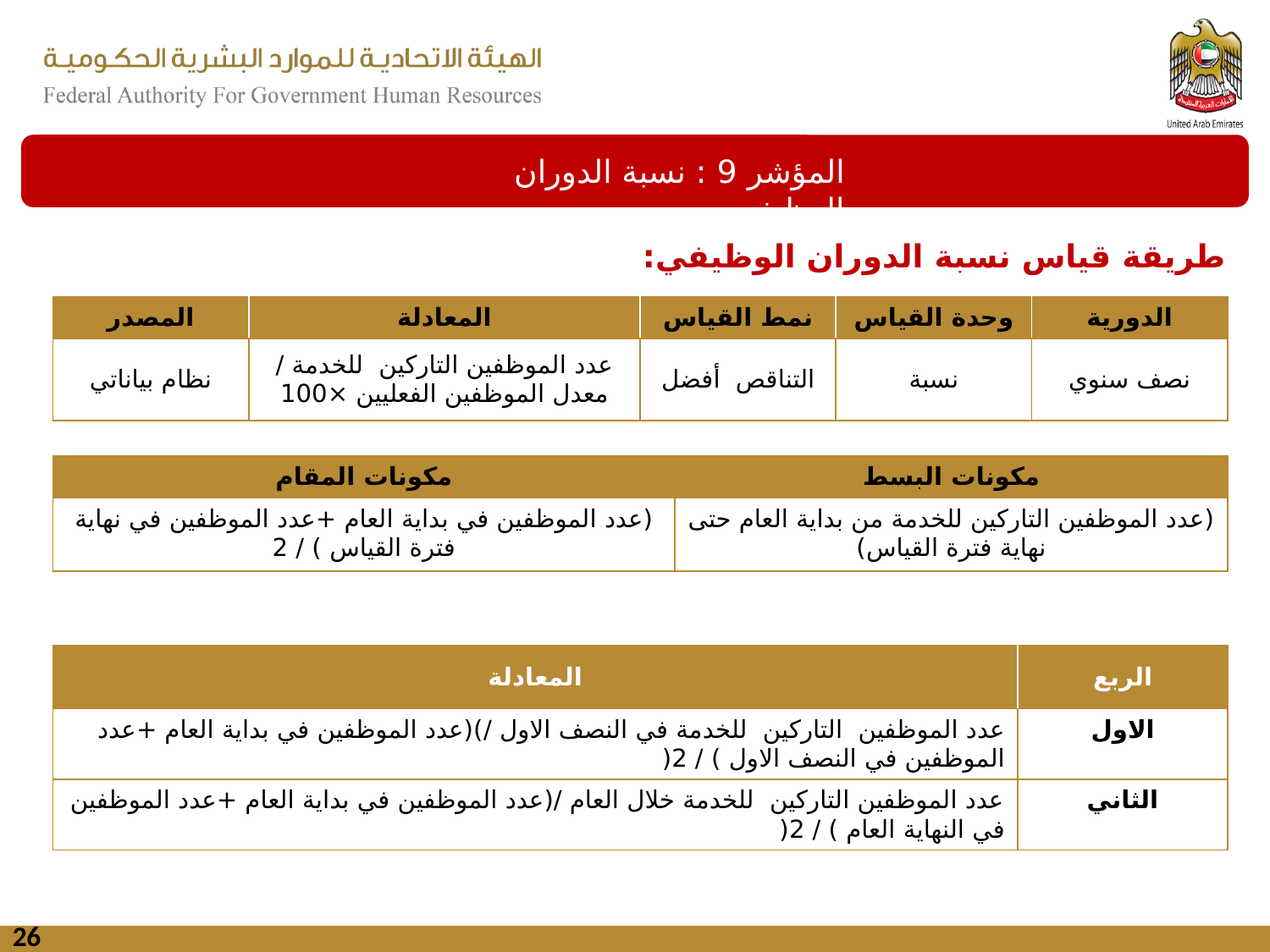

المؤشر 9 : نسبة الدوران الوظيفي
طريقة قياس نسبة الدوران الوظيفي:
| المصدر | المعادلة | نمط القياس | وحدة القياس | الدورية |
| --- | --- | --- | --- | --- |
| نظام بياناتي | عدد الموظفين التاركين للخدمة / معدل الموظفين الفعليين ×100 | التناقص أفضل | نسبة | نصف سنوي |
| مكونات المقام | مكونات البسط |
| --- | --- |
| (عدد الموظفين في بداية العام +عدد الموظفين في نهاية فترة القياس ) / 2 | (عدد الموظفين التاركين للخدمة من بداية العام حتى نهاية فترة القياس) |
| المعادلة | الربع |
| --- | --- |
| عدد الموظفين التاركين للخدمة في النصف الاول /)(عدد الموظفين في بداية العام +عدد الموظفين في النصف الاول ) / 2( | الاول |
| عدد الموظفين التاركين للخدمة خلال العام /(عدد الموظفين في بداية العام +عدد الموظفين في النهاية العام ) / 2( | الثاني |
26